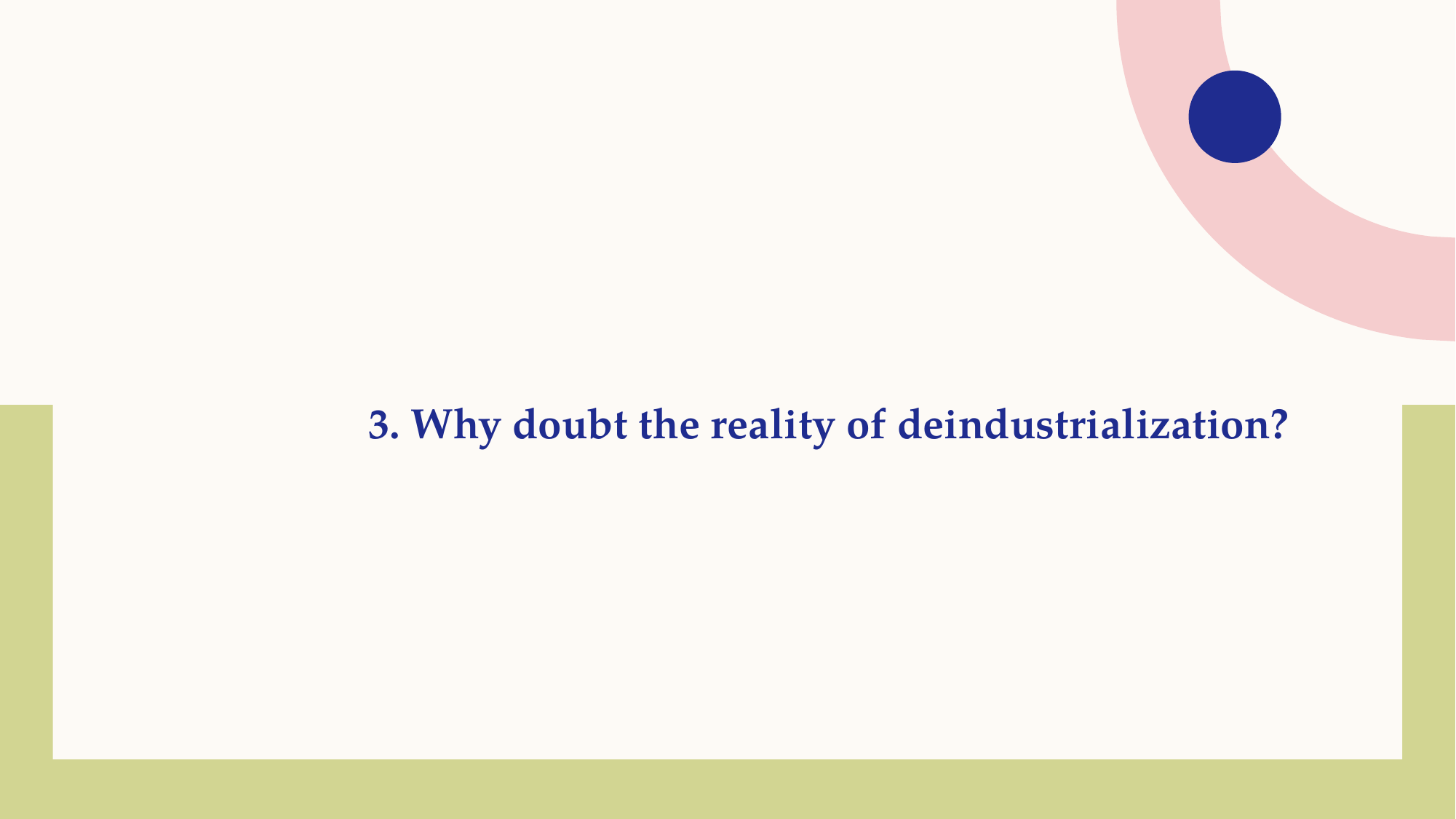

# 3. Why doubt the reality of deindustrialization?